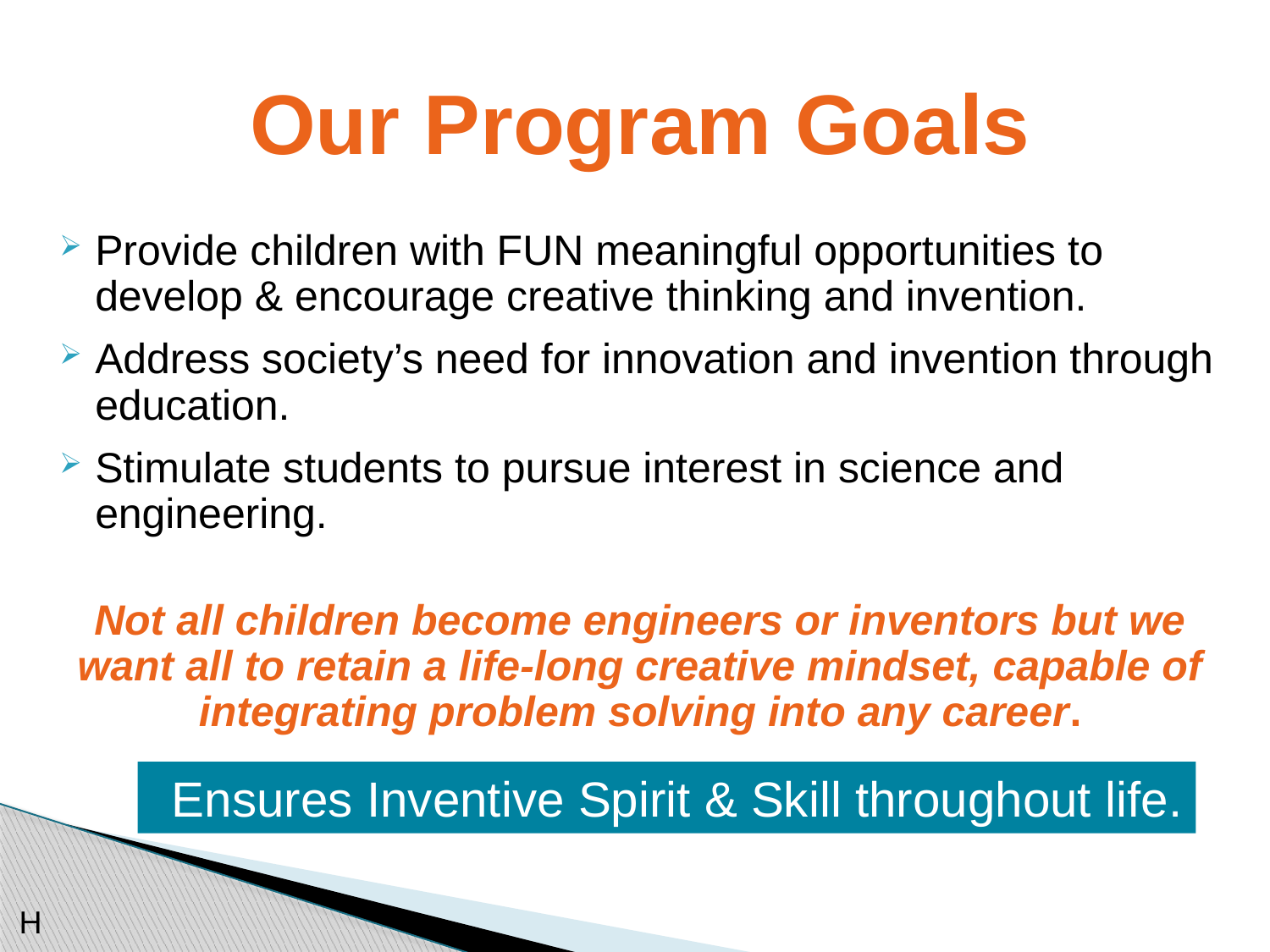

# Our Program Goals
Provide children with FUN meaningful opportunities to develop & encourage creative thinking and invention.
Address society’s need for innovation and invention through education.
Stimulate students to pursue interest in science and engineering.

Not all children become engineers or inventors but we want all to retain a life-long creative mindset, capable of integrating problem solving into any career.
Ensures Inventive Spirit & Skill throughout life.
H